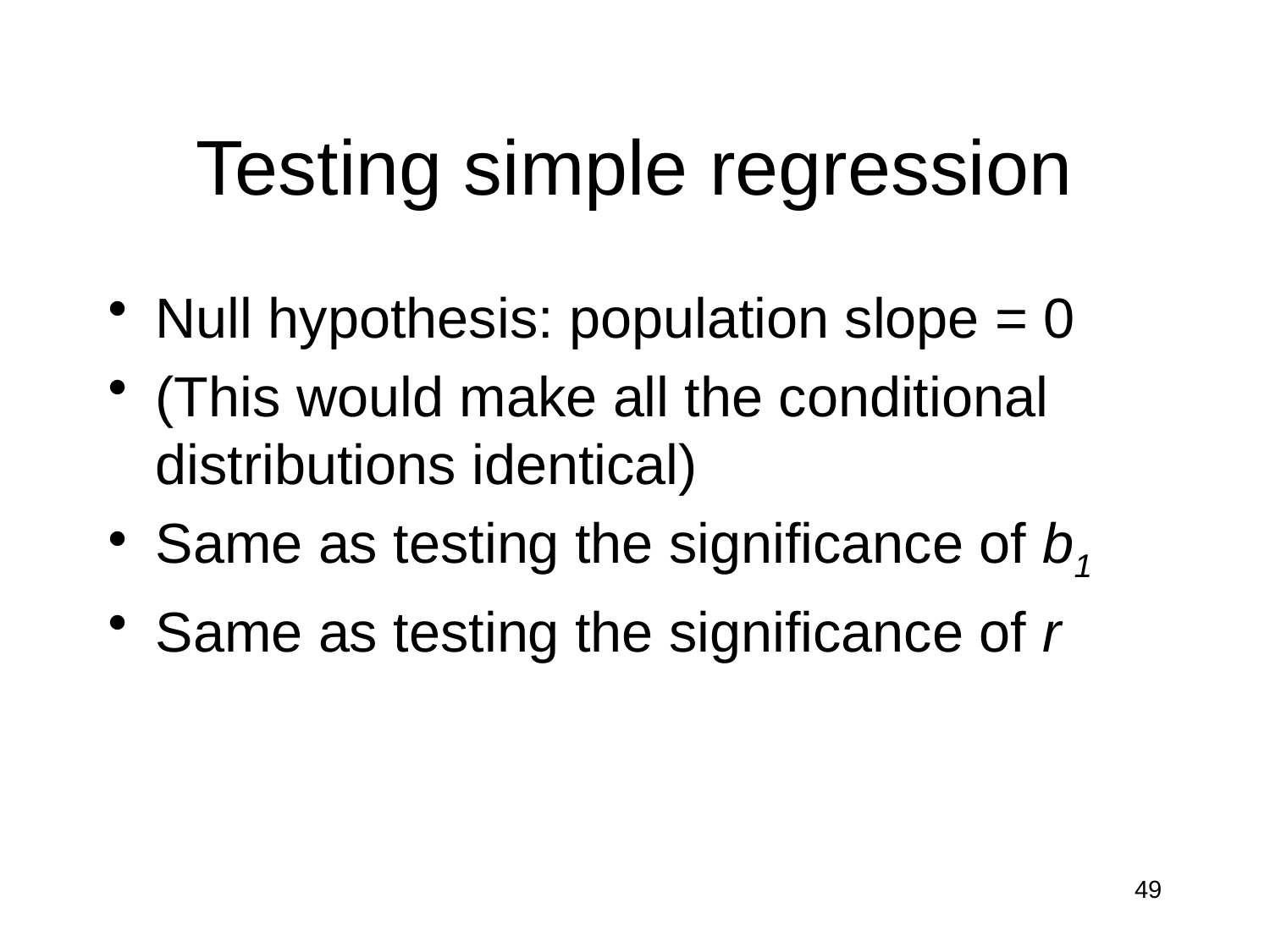

# Testing simple regression
Null hypothesis: population slope = 0
(This would make all the conditional distributions identical)
Same as testing the significance of b1
Same as testing the significance of r
49